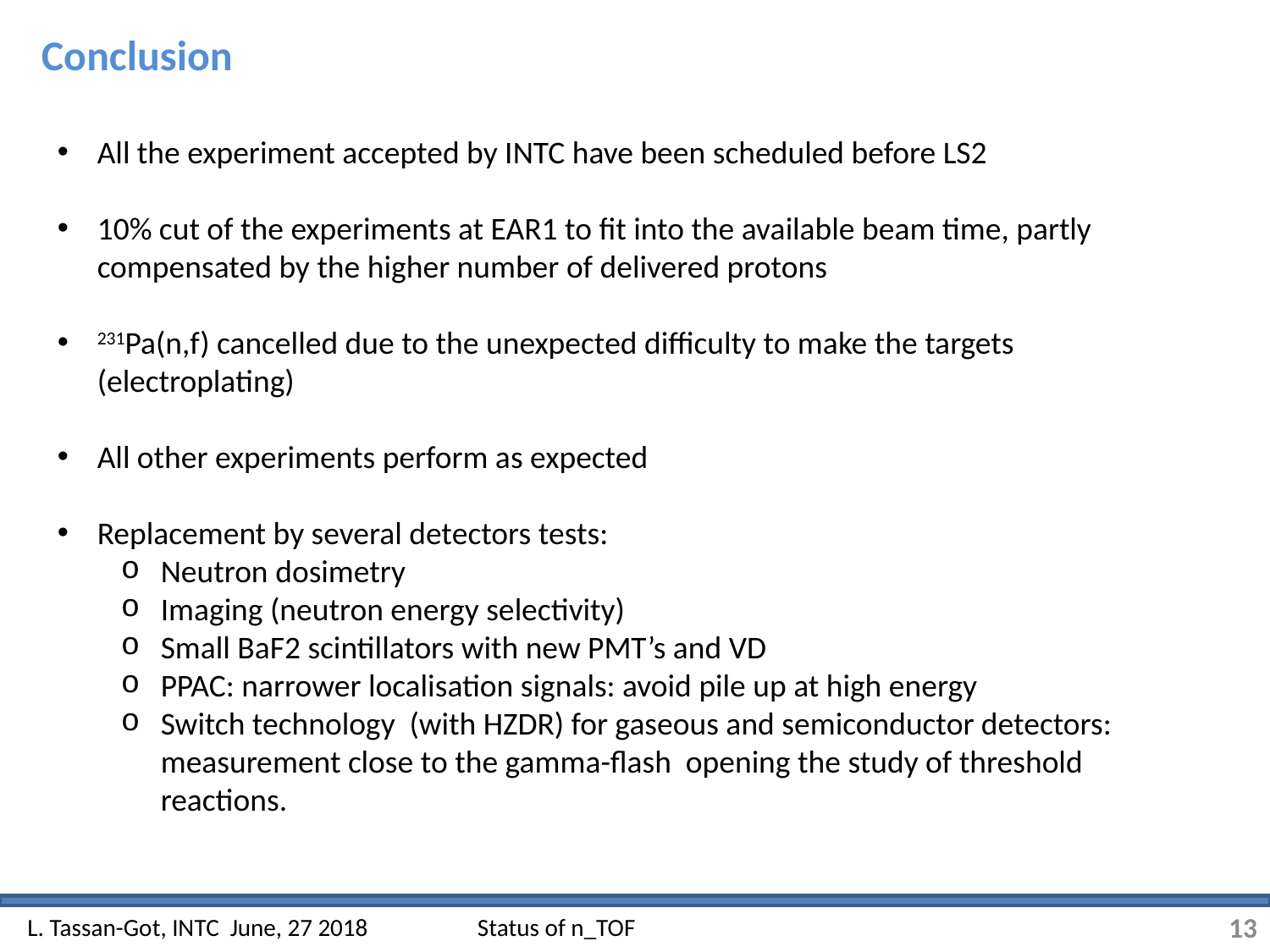

Conclusion
All the experiment accepted by INTC have been scheduled before LS2

10% cut of the experiments at EAR1 to fit into the available beam time, partly compensated by the higher number of delivered protons

231Pa(n,f) cancelled due to the unexpected difficulty to make the targets (electroplating)

All other experiments perform as expected

Replacement by several detectors tests:
Neutron dosimetry
Imaging (neutron energy selectivity)
Small BaF2 scintillators with new PMT’s and VD
PPAC: narrower localisation signals: avoid pile up at high energy
Switch technology  (with HZDR) for gaseous and semiconductor detectors: measurement close to the gamma-flash  opening the study of threshold reactions.

13